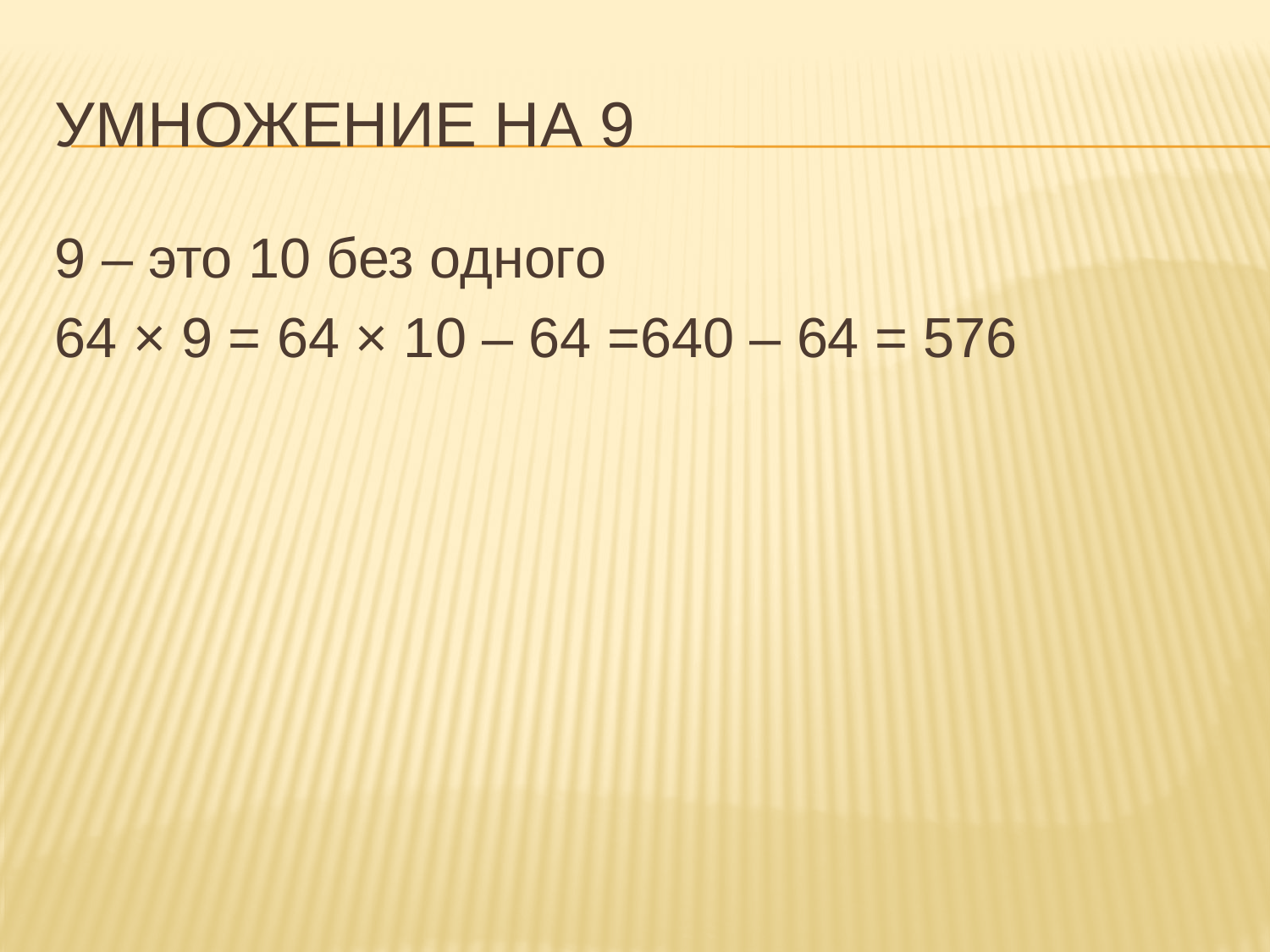

# Умножение на 9
9 – это 10 без одного
64 × 9 = 64 × 10 – 64 =640 – 64 = 576